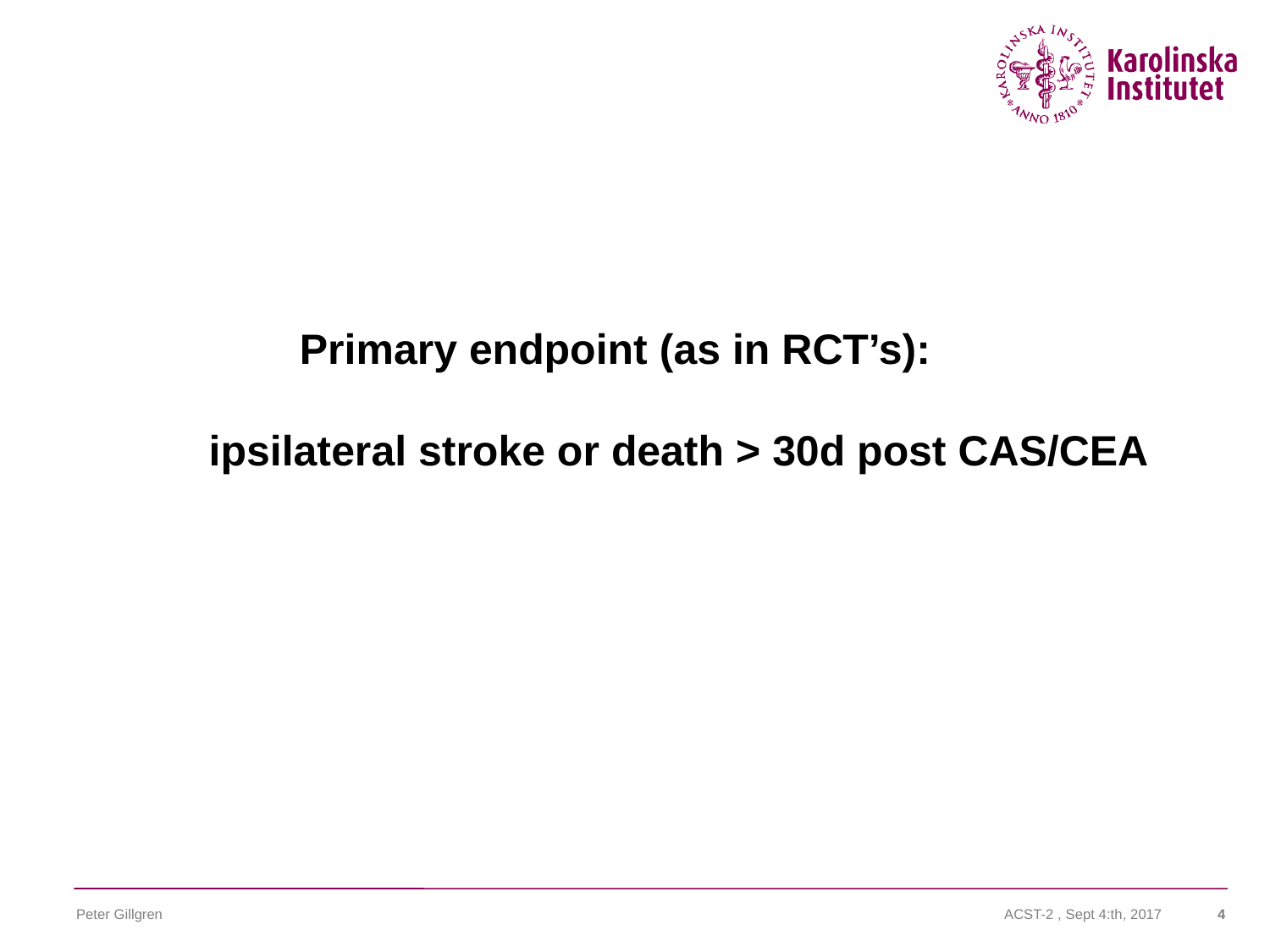

Primary endpoint (as in RCT’s):

	ipsilateral stroke or death > 30d post CAS/CEA
Peter Gillgren
ACST-2 , Sept 4:th, 2017

4